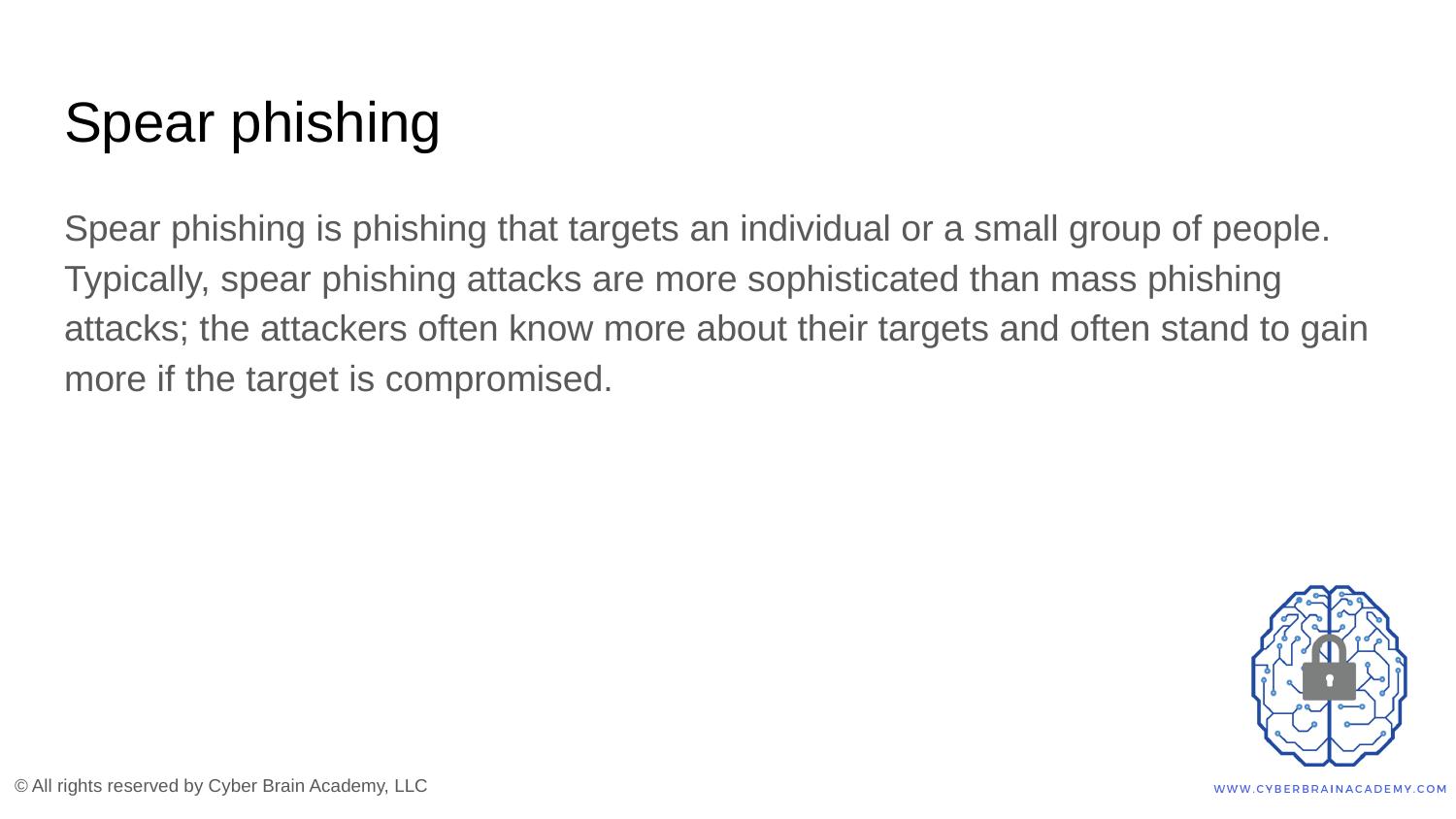

# Spear phishing

Spear phishing is phishing that targets an individual or a small group of people. Typically, spear phishing attacks are more sophisticated than mass phishing attacks; the attackers often know more about their targets and often stand to gain more if the target is compromised.